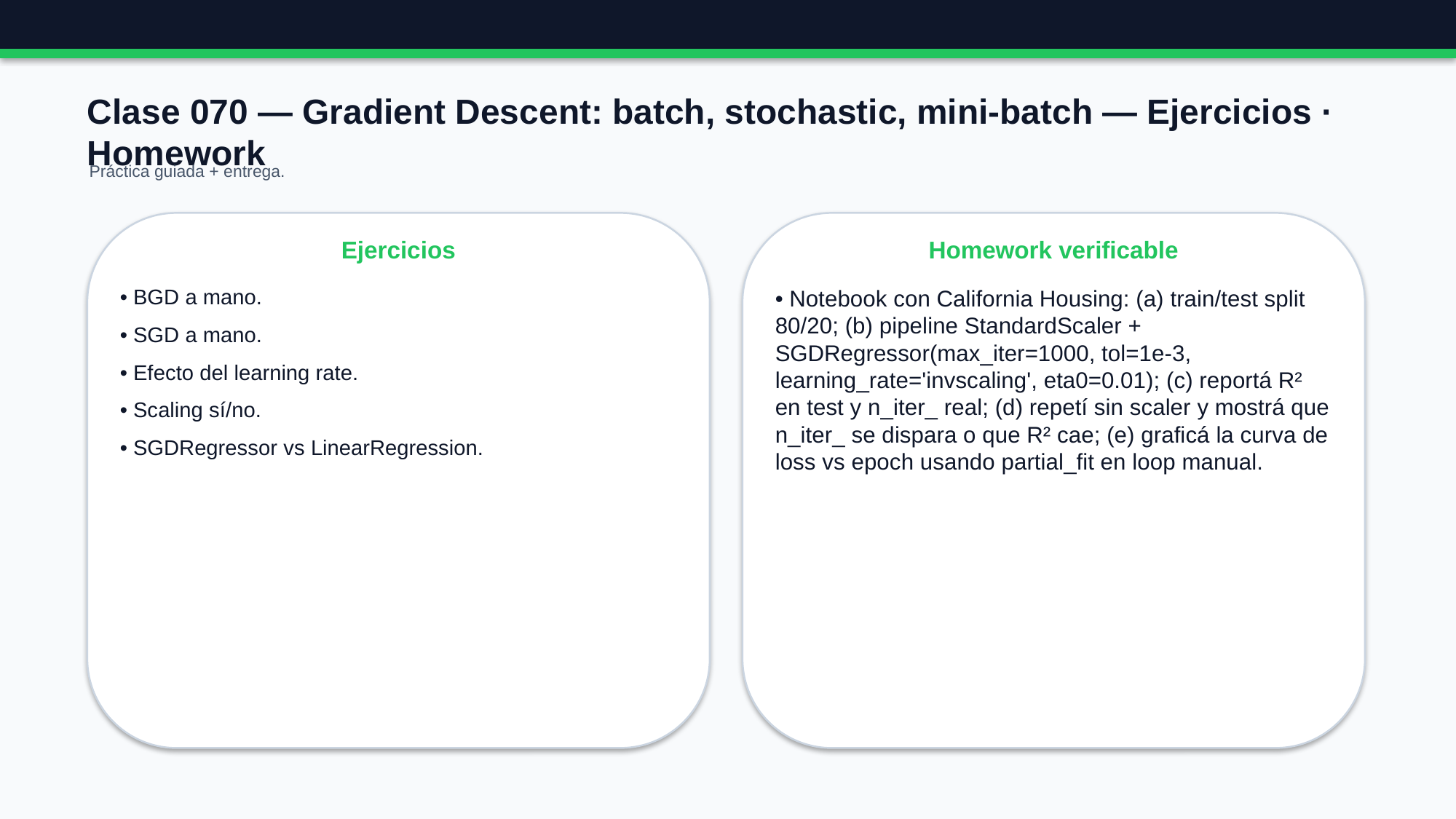

Clase 070 — Gradient Descent: batch, stochastic, mini-batch — Ejercicios · Homework
Práctica guiada + entrega.

Ejercicios
Homework verificable
• BGD a mano.
• SGD a mano.
• Efecto del learning rate.
• Scaling sí/no.
• SGDRegressor vs LinearRegression.
• Notebook con California Housing: (a) train/test split 80/20; (b) pipeline StandardScaler + SGDRegressor(max_iter=1000, tol=1e-3, learning_rate='invscaling', eta0=0.01); (c) reportá R² en test y n_iter_ real; (d) repetí sin scaler y mostrá que n_iter_ se dispara o que R² cae; (e) graficá la curva de loss vs epoch usando partial_fit en loop manual.